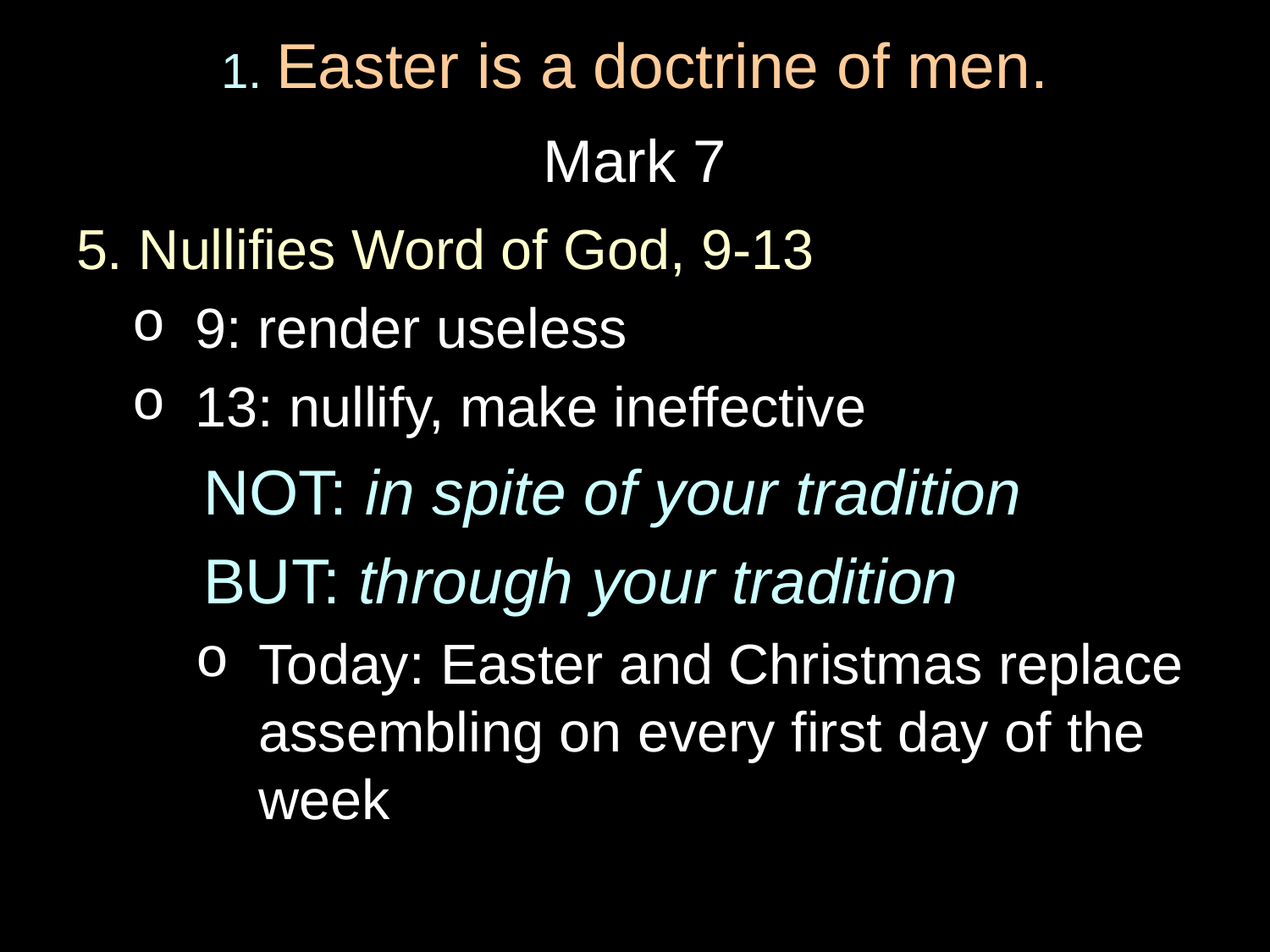

# 1. Easter is a doctrine of men.
Mark 7
5. Nullifies Word of God, 9-13
9: render useless
13: nullify, make ineffective
	NOT: in spite of your tradition
	BUT: through your tradition
Today: Easter and Christmas replace assembling on every first day of the week